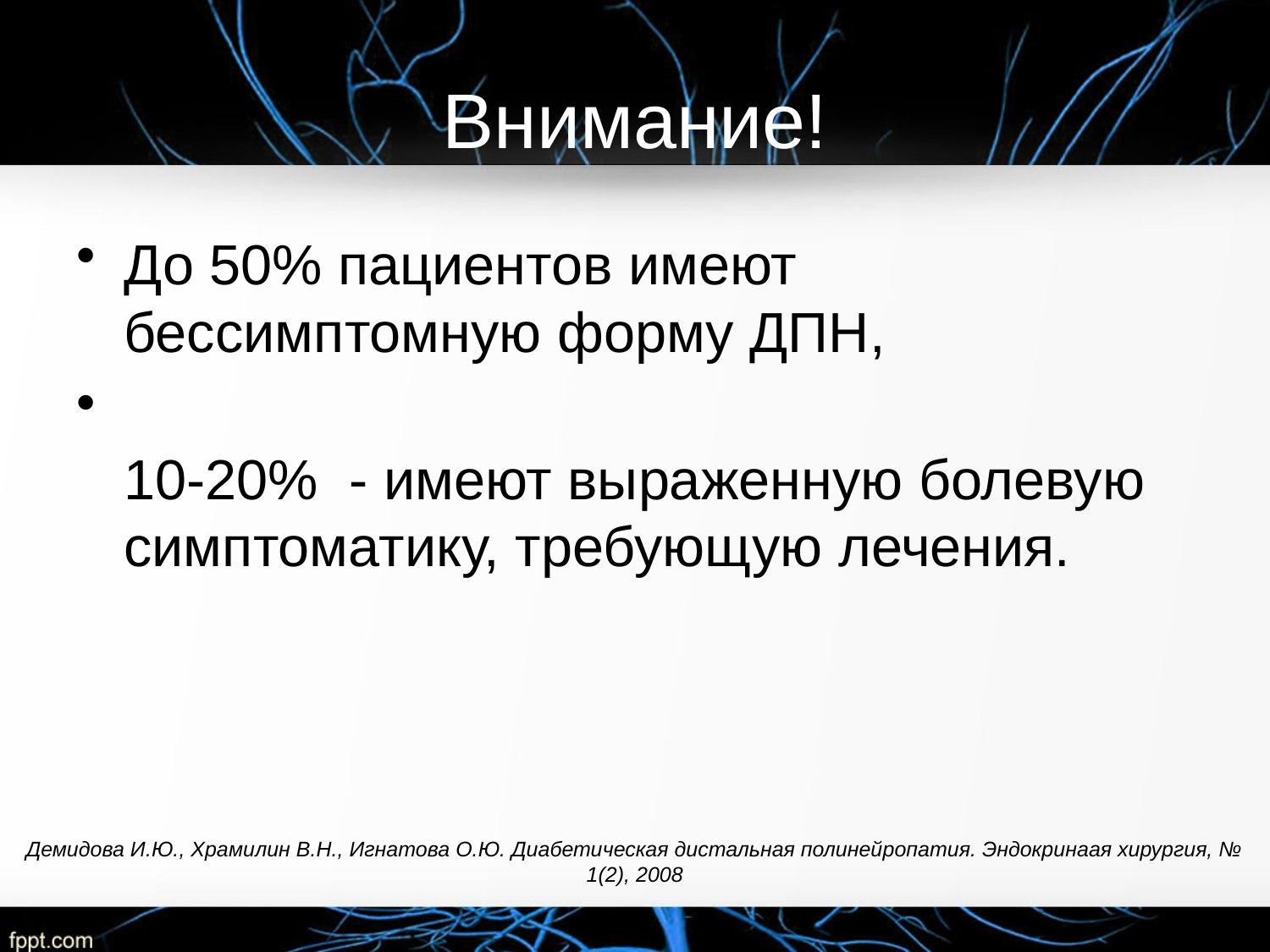

# Внимание!
До 50% пациентов имеют бессимптомную форму ДПН,
10-20%  - имеют выраженную болевую симптоматику, требующую лечения.

Демидова И.Ю., Храмилин В.Н., Игнатова О.Ю. Диабетическая дистальная полинейропатия. Эндокринаая хирургия, № 1(2), 2008